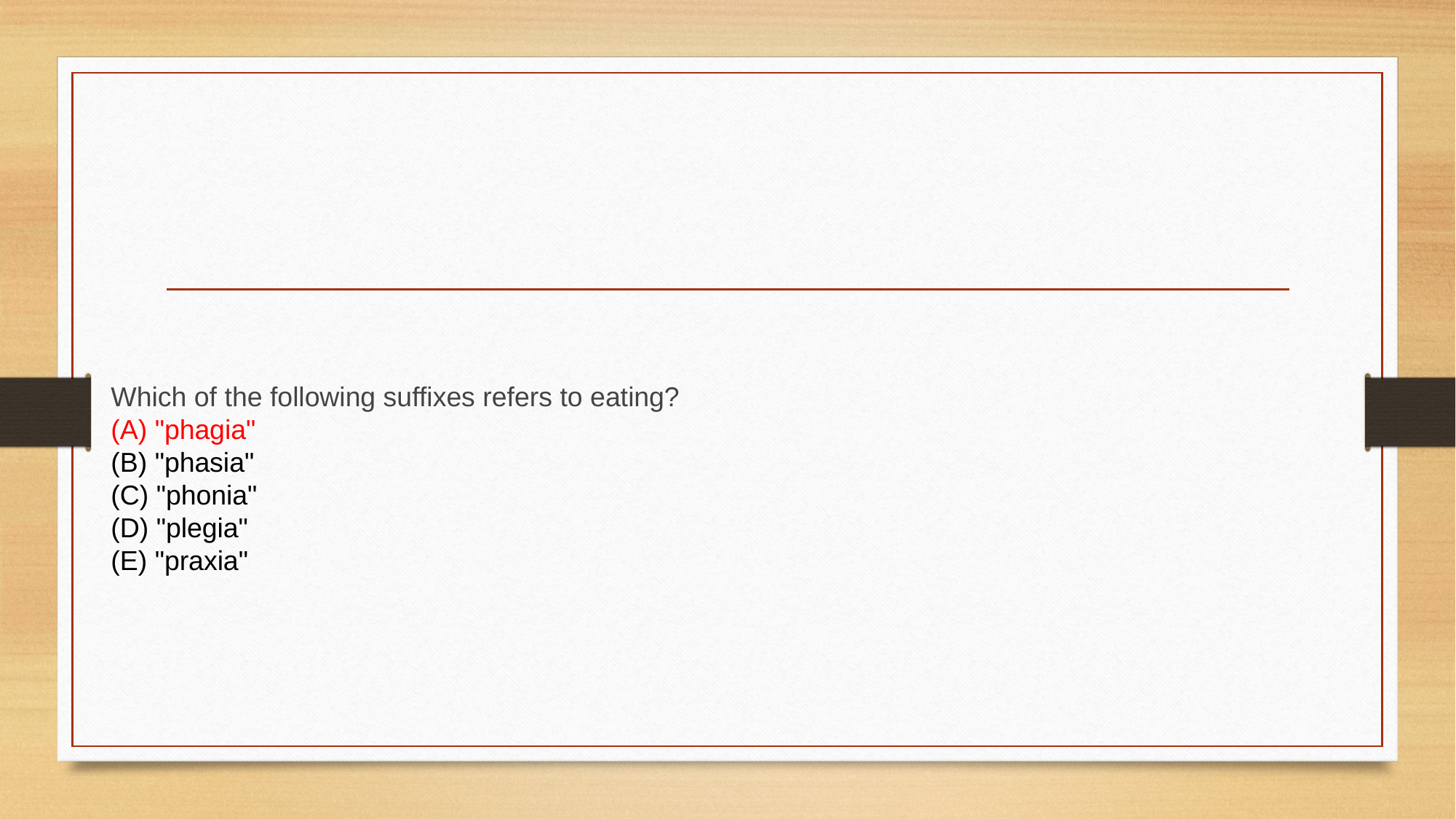

#
Which of the following suffixes refers to eating?
(A) "phagia"
(B) "phasia"
(C) "phonia"
(D) "plegia"
(E) "praxia"